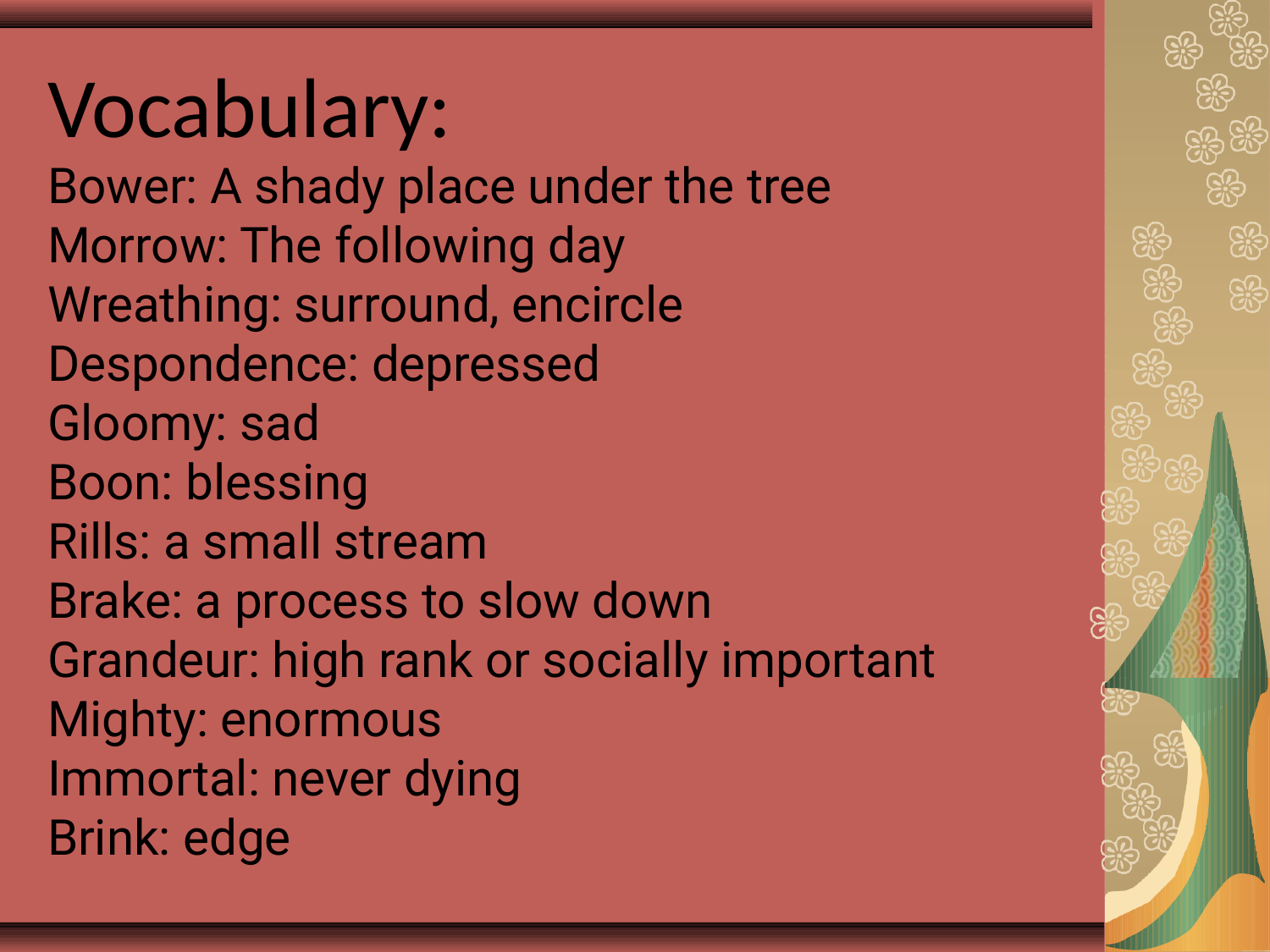

Vocabulary:
Bower: A shady place under the tree
Morrow: The following day
Wreathing: surround, encircle
Despondence: depressed
Gloomy: sad
Boon: blessing
Rills: a small stream
Brake: a process to slow down
Grandeur: high rank or socially important
Mighty: enormous
Immortal: never dying
Brink: edge